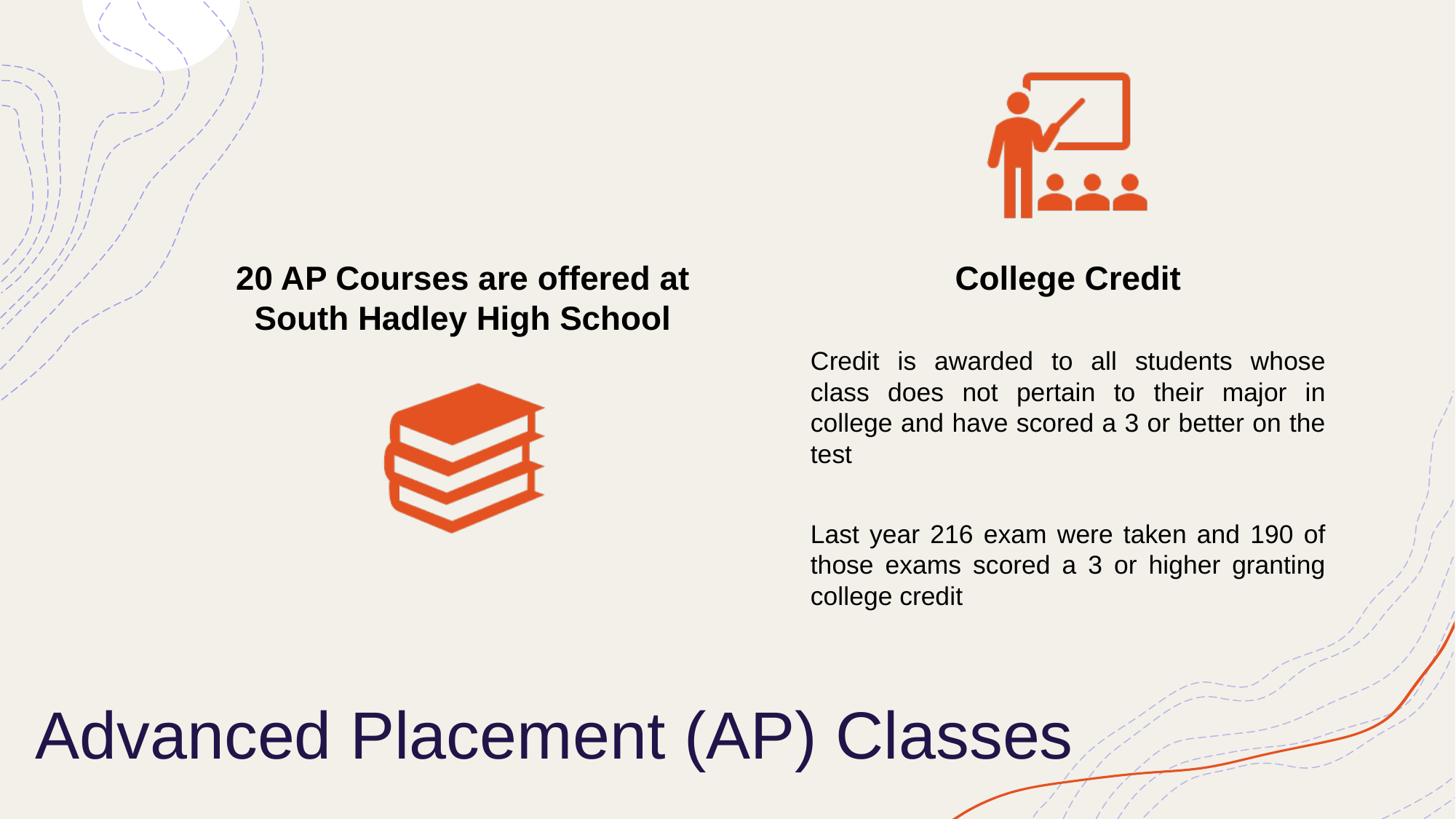

20 AP Courses are offered at South Hadley High School
College Credit
Credit is awarded to all students whose class does not pertain to their major in college and have scored a 3 or better on the test

Last year 216 exam were taken and 190 of those exams scored a 3 or higher granting college credit

# Advanced Placement (AP) Classes